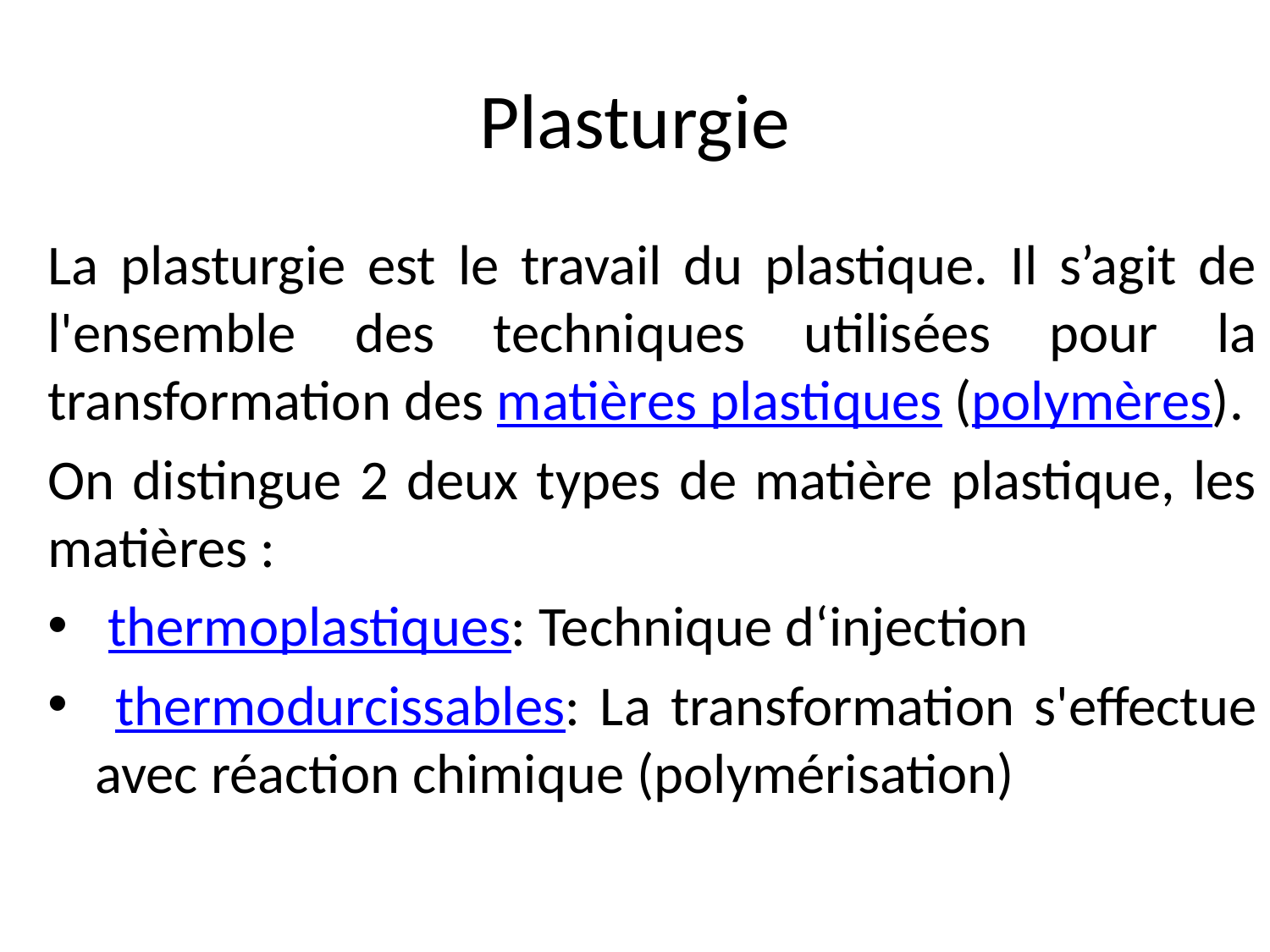

# Plasturgie
La plasturgie est le travail du plastique. Il s’agit de l'ensemble des techniques utilisées pour la transformation des matières plastiques (polymères).
On distingue 2 deux types de matière plastique, les matières :
 thermoplastiques: Technique d‘injection
 thermodurcissables: La transformation s'effectue avec réaction chimique (polymérisation)